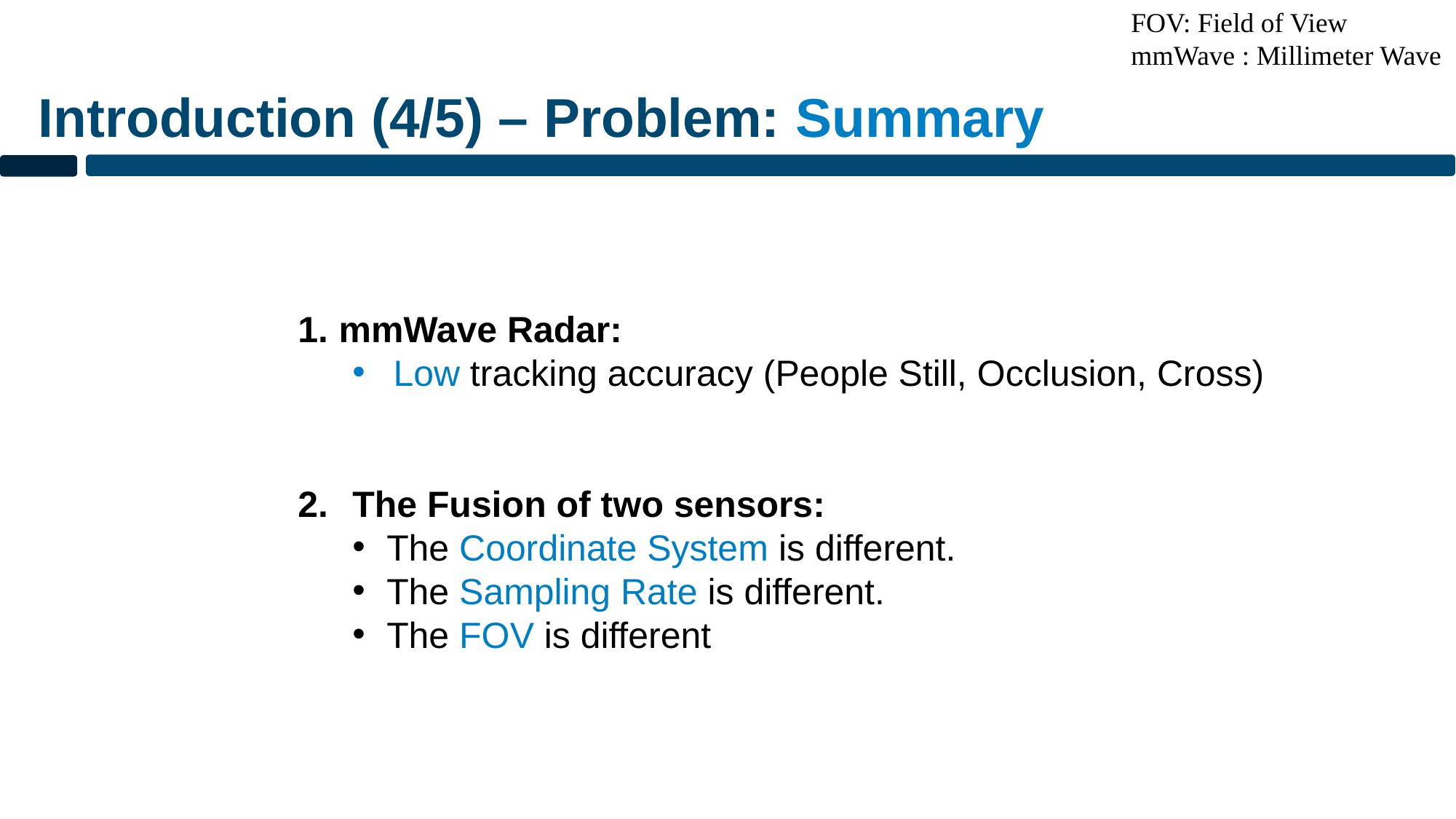

FOV: Field of View
mmWave : Millimeter Wave
Introduction (4/5) – Problem: Summary

mmWave Radar:
Low tracking accuracy (People Still, Occlusion, Cross)

The Fusion of two sensors:
The Coordinate System is different.
The Sampling Rate is different.
The FOV is different